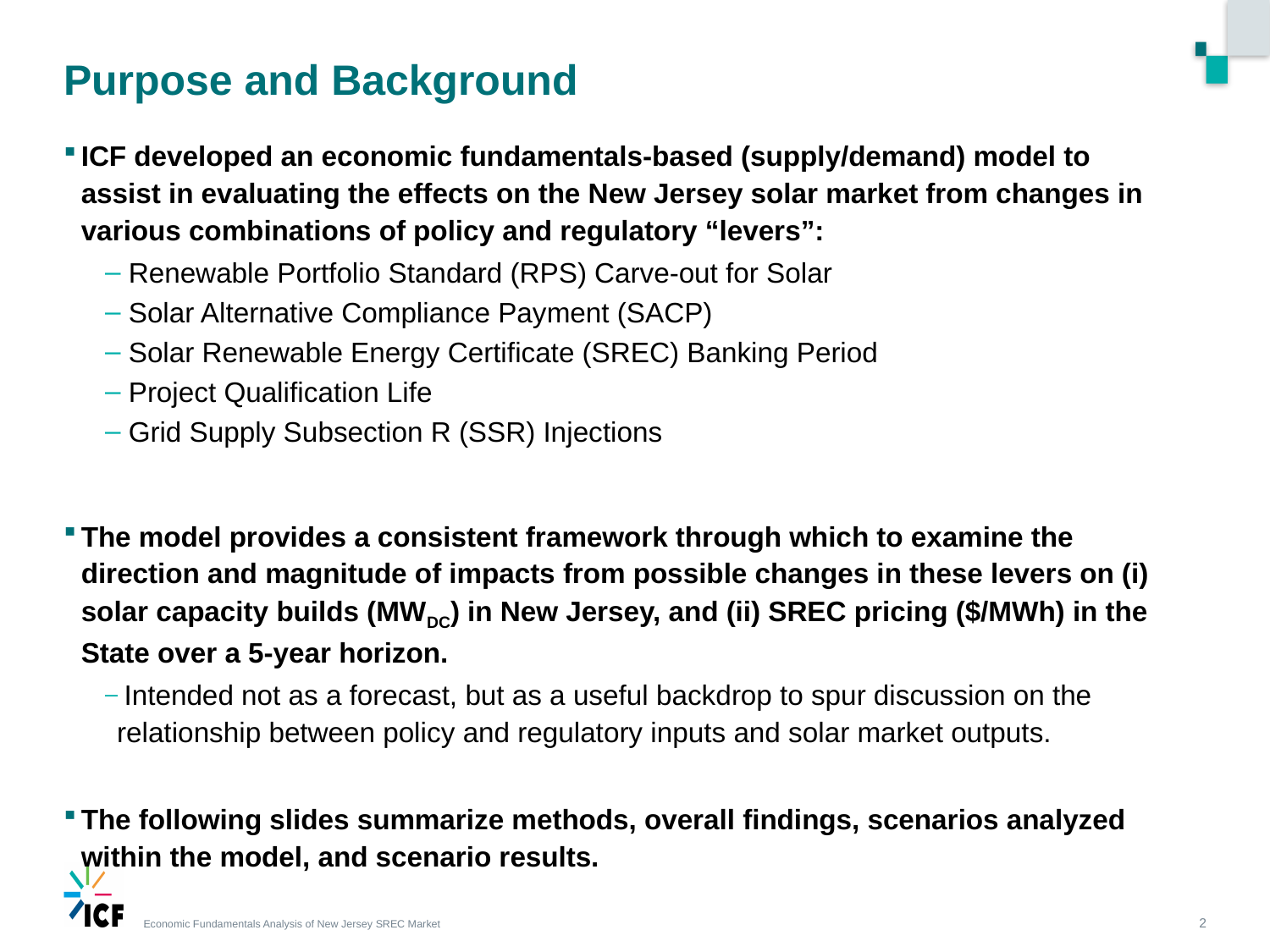

# Purpose and Background
ICF developed an economic fundamentals-based (supply/demand) model to assist in evaluating the effects on the New Jersey solar market from changes in various combinations of policy and regulatory “levers”:
 Renewable Portfolio Standard (RPS) Carve-out for Solar
 Solar Alternative Compliance Payment (SACP)
 Solar Renewable Energy Certificate (SREC) Banking Period
 Project Qualification Life
 Grid Supply Subsection R (SSR) Injections

The model provides a consistent framework through which to examine the direction and magnitude of impacts from possible changes in these levers on (i) solar capacity builds (MWDC) in New Jersey, and (ii) SREC pricing ($/MWh) in the State over a 5-year horizon.
 Intended not as a forecast, but as a useful backdrop to spur discussion on the relationship between policy and regulatory inputs and solar market outputs.

The following slides summarize methods, overall findings, scenarios analyzed within the model, and scenario results.

2